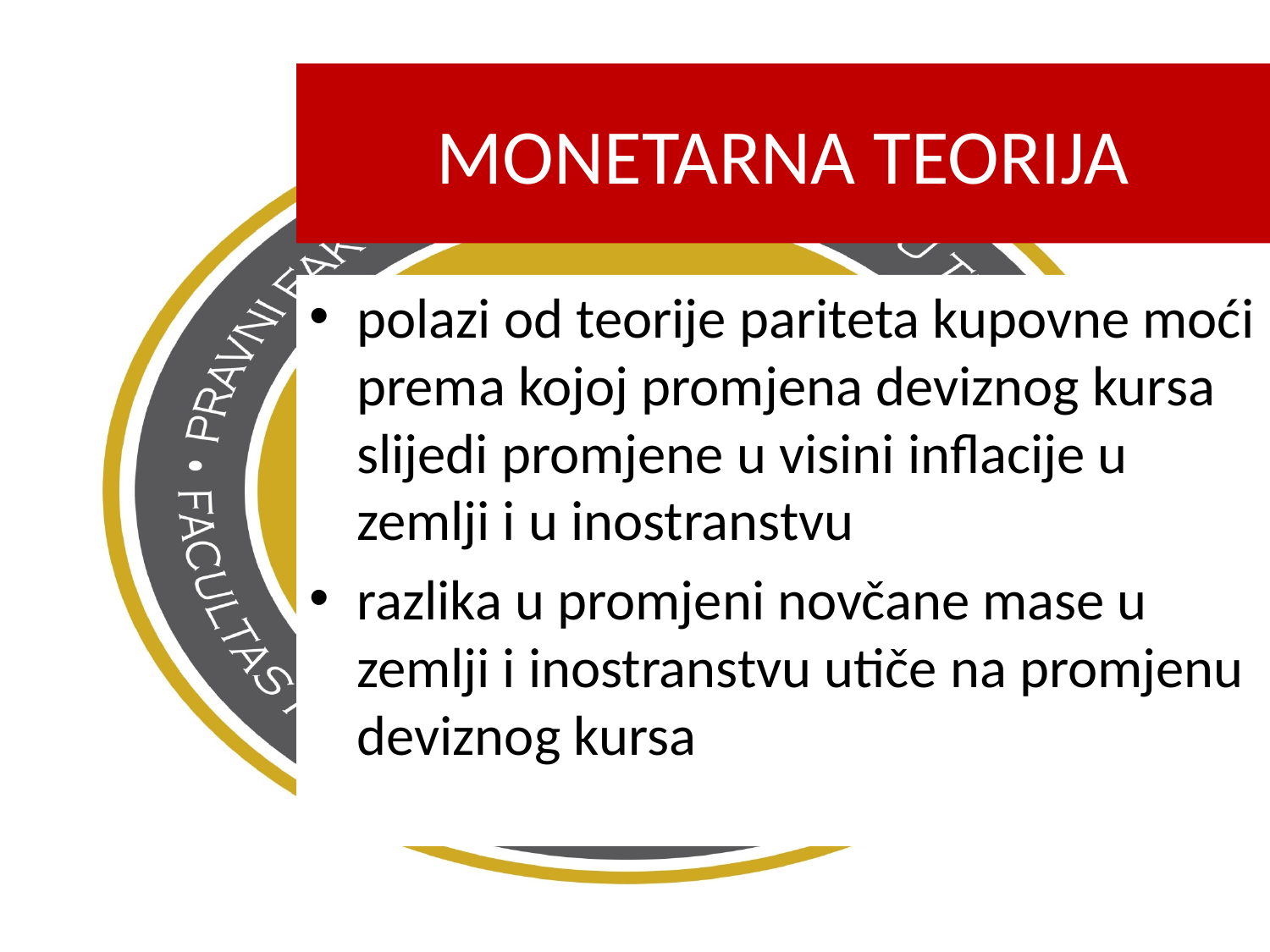

MONETARNA TEORIJA
polazi od teorije pariteta kupovne moći prema kojoj promjena deviznog kursa slijedi promjene u visini inflacije u zemlji i u inostranstvu
razlika u promjeni novčane mase u zemlji i inostranstvu utiče na promjenu deviznog kursa
37